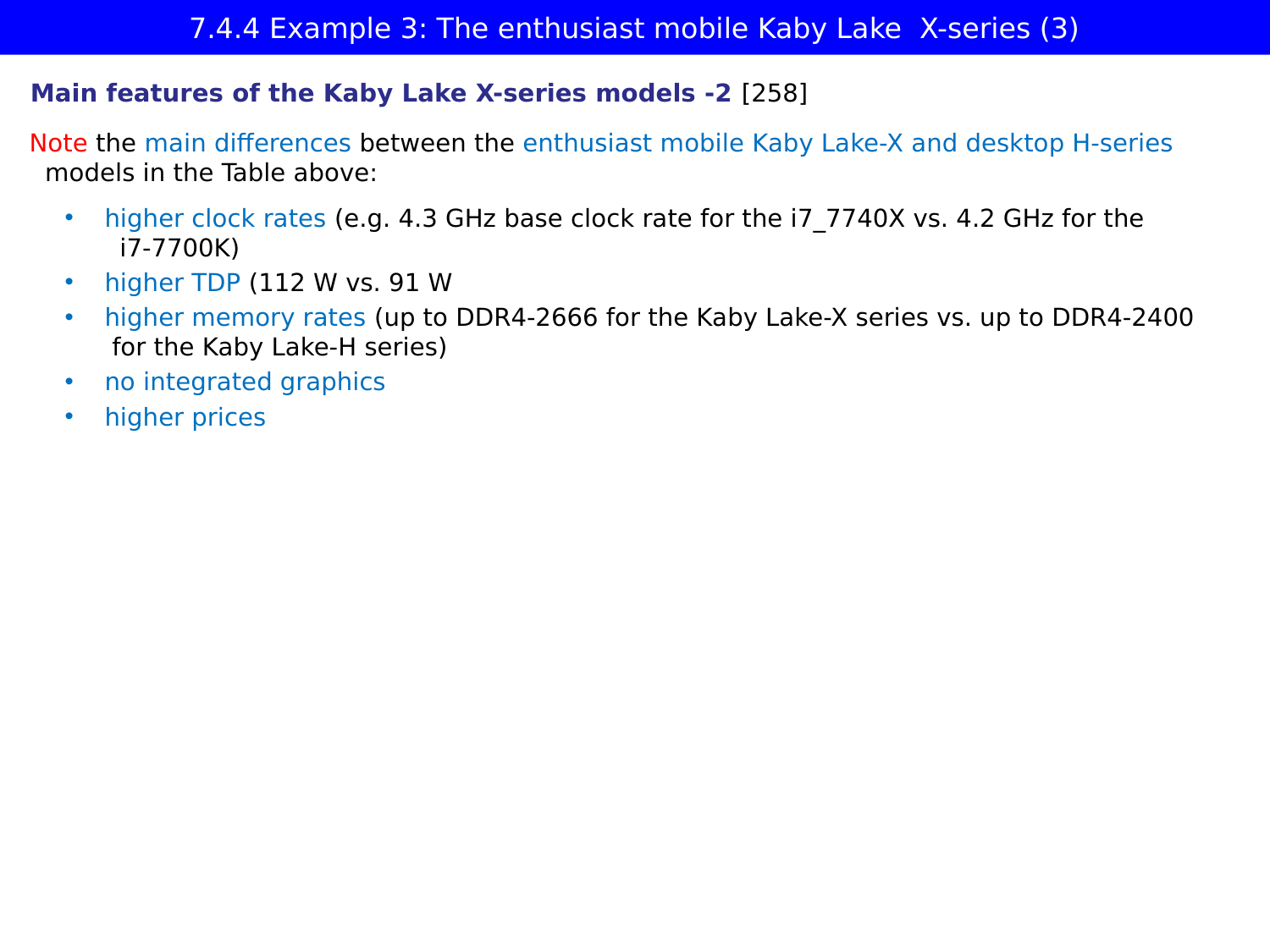

# 7.4.4 Example 3: The enthusiast mobile Kaby Lake  X-series (3)
Main features of the Kaby Lake X-series models -2 [258]
Note the main differences between the enthusiast mobile Kaby Lake-X and desktop H-series
  models in the Table above:
higher clock rates (e.g. 4.3 GHz base clock rate for the i7_7740X vs. 4.2 GHz for the
       i7-7700K)
higher TDP (112 W vs. 91 W
higher memory rates (up to DDR4-2666 for the Kaby Lake-X series vs. up to DDR4-2400
      for the Kaby Lake-H series)
no integrated graphics
higher prices